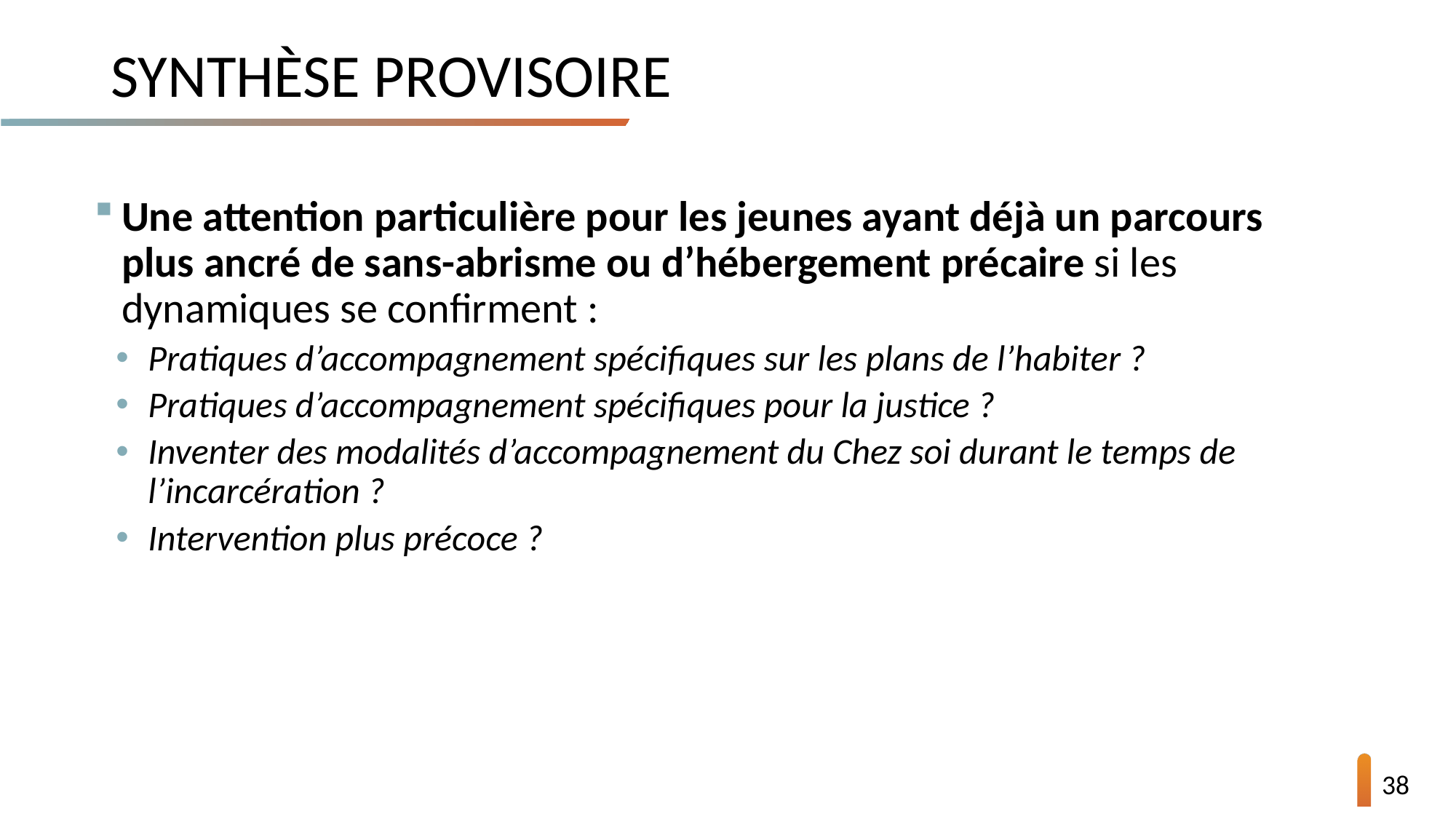

# Synthèse provisoire
Une attention particulière pour les jeunes ayant déjà un parcours plus ancré de sans-abrisme ou d’hébergement précaire si les dynamiques se confirment :
Pratiques d’accompagnement spécifiques sur les plans de l’habiter ?
Pratiques d’accompagnement spécifiques pour la justice ?
Inventer des modalités d’accompagnement du Chez soi durant le temps de l’incarcération ?
Intervention plus précoce ?

14/03/2023

38